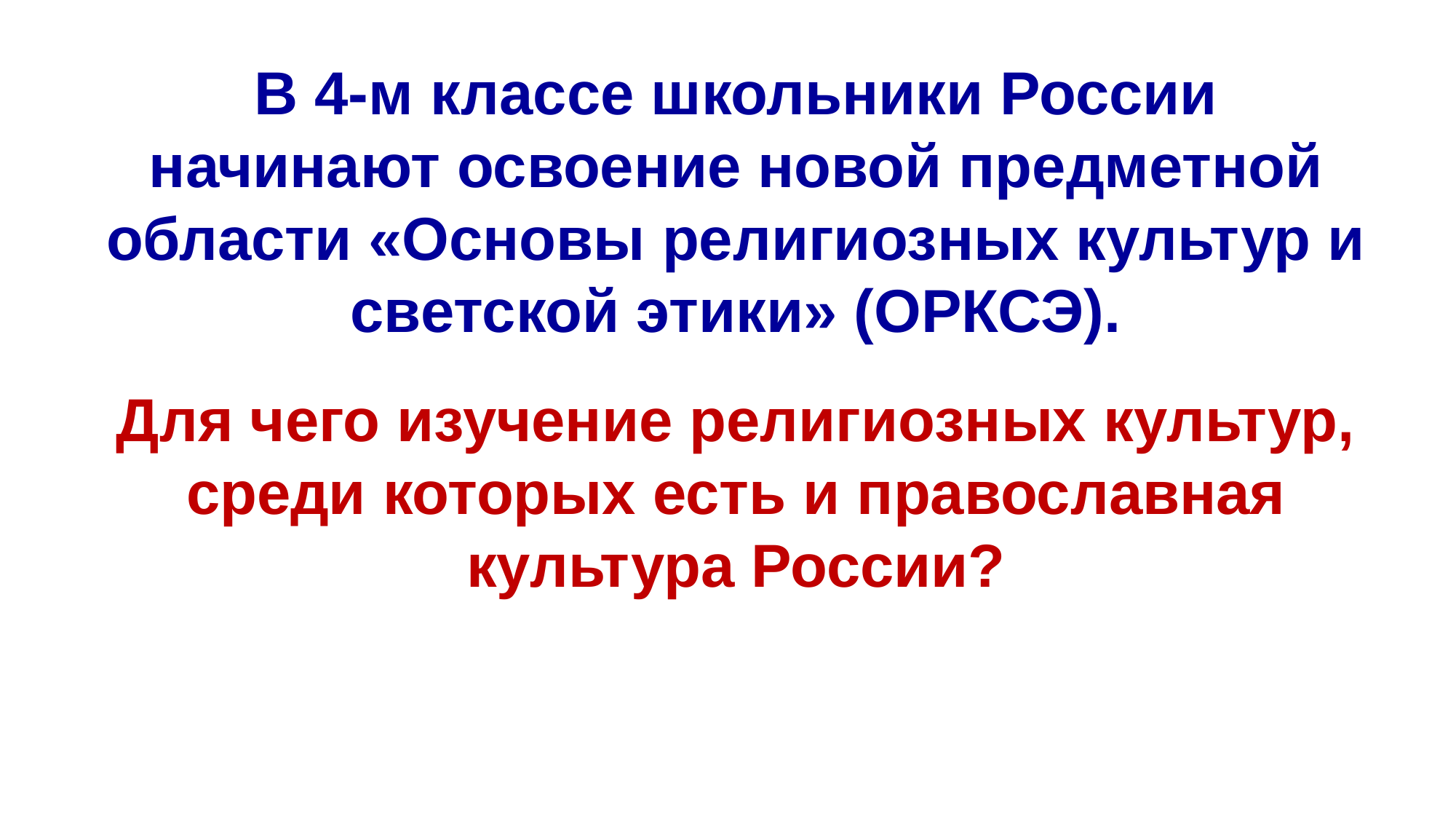

В 4-м классе школьники России начинают освоение новой предметной области «Основы религиозных культур и светской этики» (ОРКСЭ).
Для чего изучение религиозных культур, среди которых есть и православная культура России?